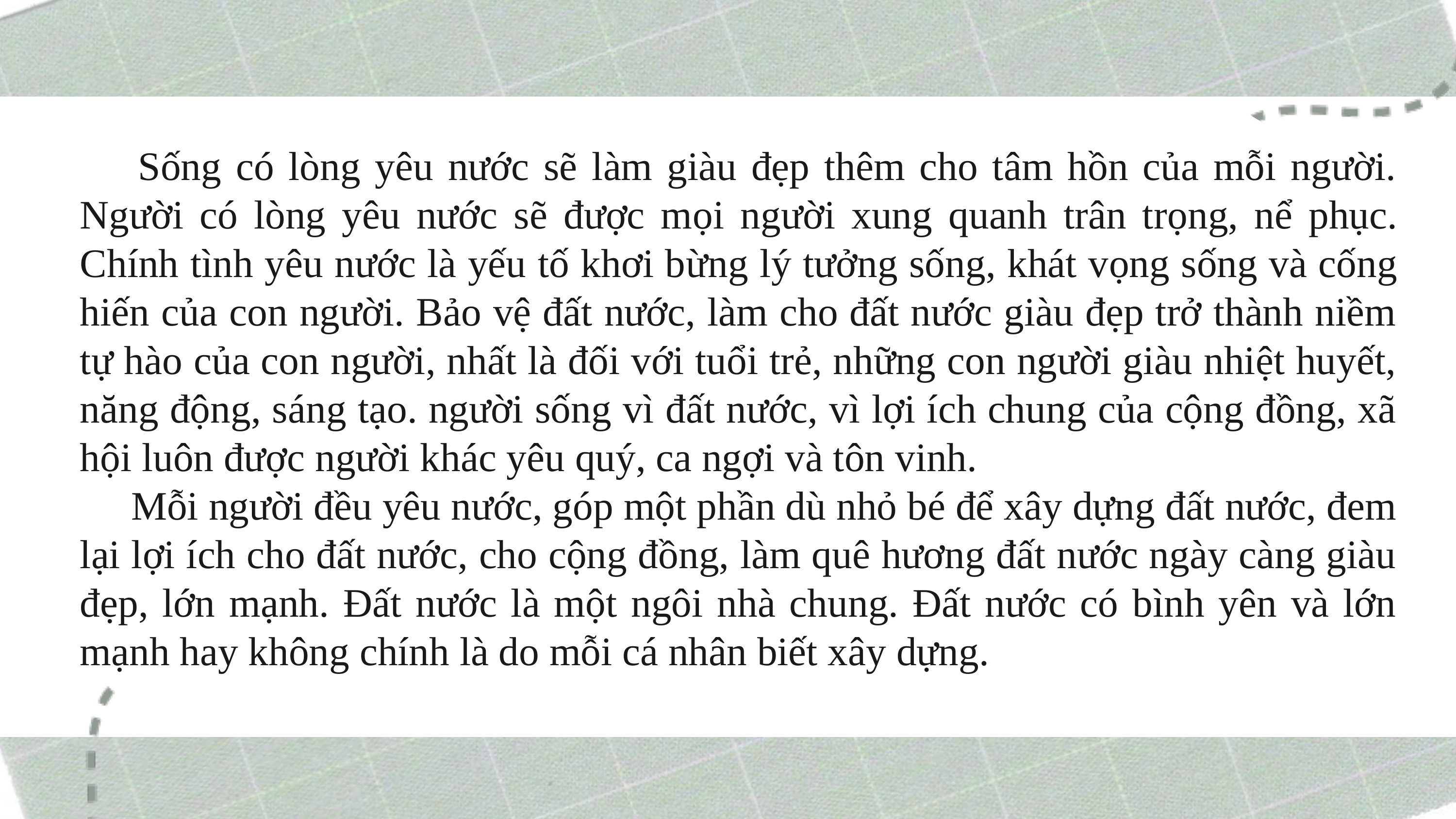

Sống có lòng yêu nước sẽ làm giàu đẹp thêm cho tâm hồn của mỗi người. Người có lòng yêu nước sẽ được mọi người xung quanh trân trọng, nể phục. Chính tình yêu nước là yếu tố khơi bừng lý tưởng sống, khát vọng sống và cống hiến của con người. Bảo vệ đất nước, làm cho đất nước giàu đẹp trở thành niềm tự hào của con người, nhất là đối với tuổi trẻ, những con người giàu nhiệt huyết, năng động, sáng tạo. người sống vì đất nước, vì lợi ích chung của cộng đồng, xã hội luôn được người khác yêu quý, ca ngợi và tôn vinh.
     Mỗi người đều yêu nước, góp một phần dù nhỏ bé để xây dựng đất nước, đem lại lợi ích cho đất nước, cho cộng đồng, làm quê hương đất nước ngày càng giàu đẹp, lớn mạnh. Đất nước là một ngôi nhà chung. Đất nước có bình yên và lớn mạnh hay không chính là do mỗi cá nhân biết xây dựng.